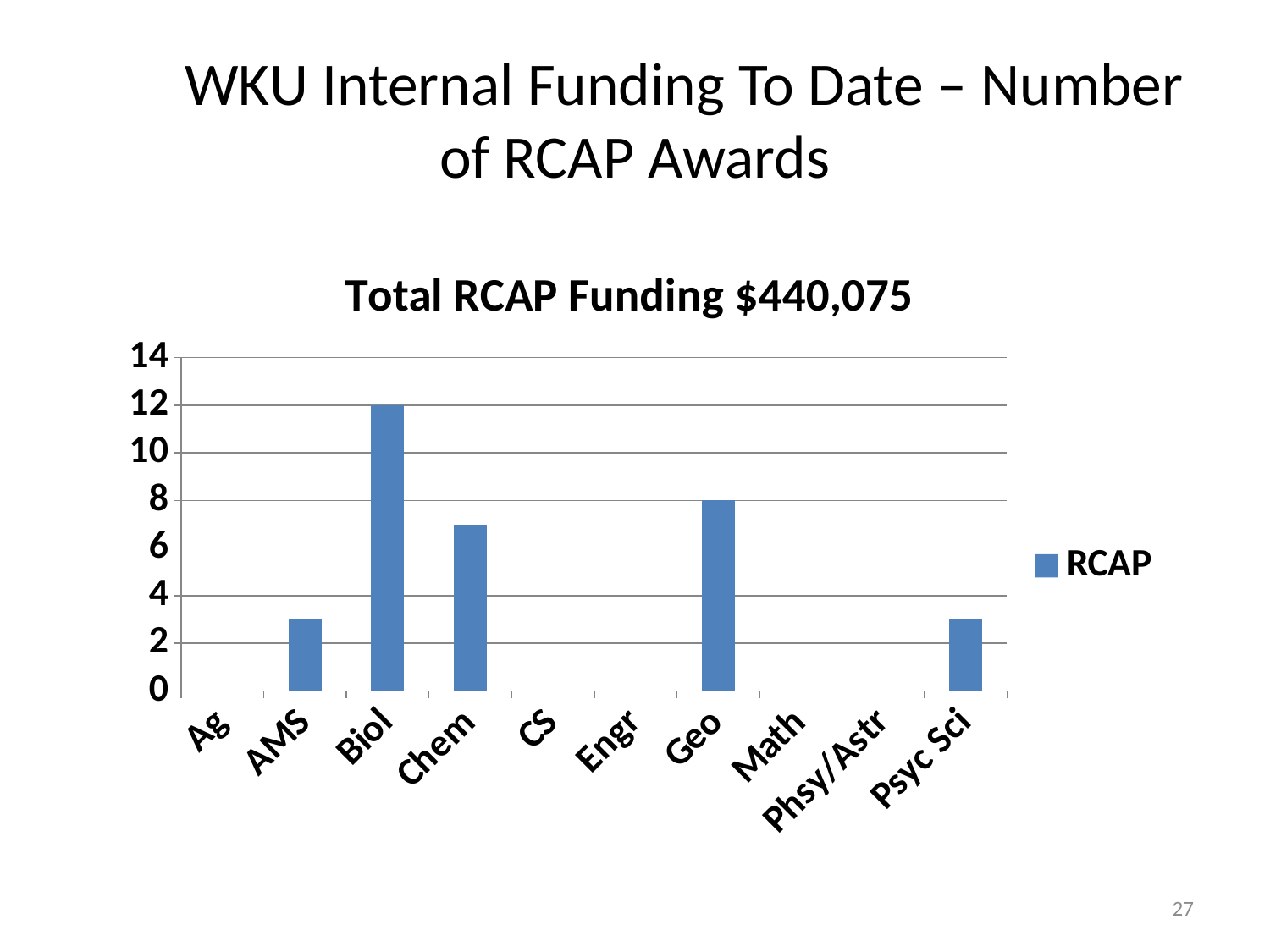

# WKU Internal Funding To Date – Number of RCAP Awards

### Chart: Total RCAP Funding $440,075

| Category | RCAP |
|---|---|
| Ag | 0.0 |
| AMS | 3.0 |
| Biol | 12.0 |
| Chem | 7.0 |
| CS | 0.0 |
| Engr | 0.0 |
| Geo | 8.0 |
| Math | 0.0 |
| Phsy/Astr | 0.0 |
| Psyc Sci | 3.0 |
27